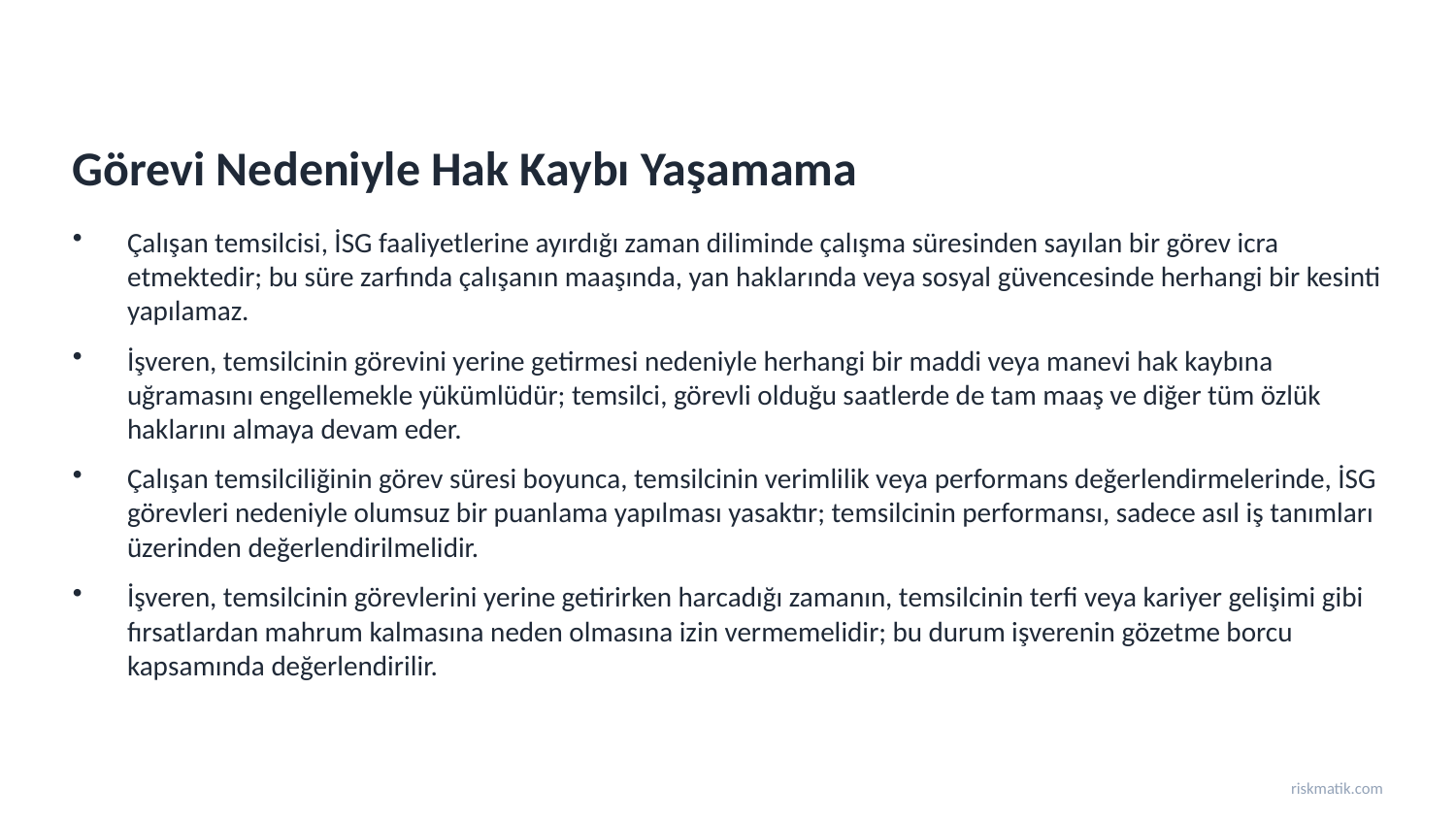

Görevi Nedeniyle Hak Kaybı Yaşamama
Çalışan temsilcisi, İSG faaliyetlerine ayırdığı zaman diliminde çalışma süresinden sayılan bir görev icra etmektedir; bu süre zarfında çalışanın maaşında, yan haklarında veya sosyal güvencesinde herhangi bir kesinti yapılamaz.
İşveren, temsilcinin görevini yerine getirmesi nedeniyle herhangi bir maddi veya manevi hak kaybına uğramasını engellemekle yükümlüdür; temsilci, görevli olduğu saatlerde de tam maaş ve diğer tüm özlük haklarını almaya devam eder.
Çalışan temsilciliğinin görev süresi boyunca, temsilcinin verimlilik veya performans değerlendirmelerinde, İSG görevleri nedeniyle olumsuz bir puanlama yapılması yasaktır; temsilcinin performansı, sadece asıl iş tanımları üzerinden değerlendirilmelidir.
İşveren, temsilcinin görevlerini yerine getirirken harcadığı zamanın, temsilcinin terfi veya kariyer gelişimi gibi fırsatlardan mahrum kalmasına neden olmasına izin vermemelidir; bu durum işverenin gözetme borcu kapsamında değerlendirilir.
riskmatik.com